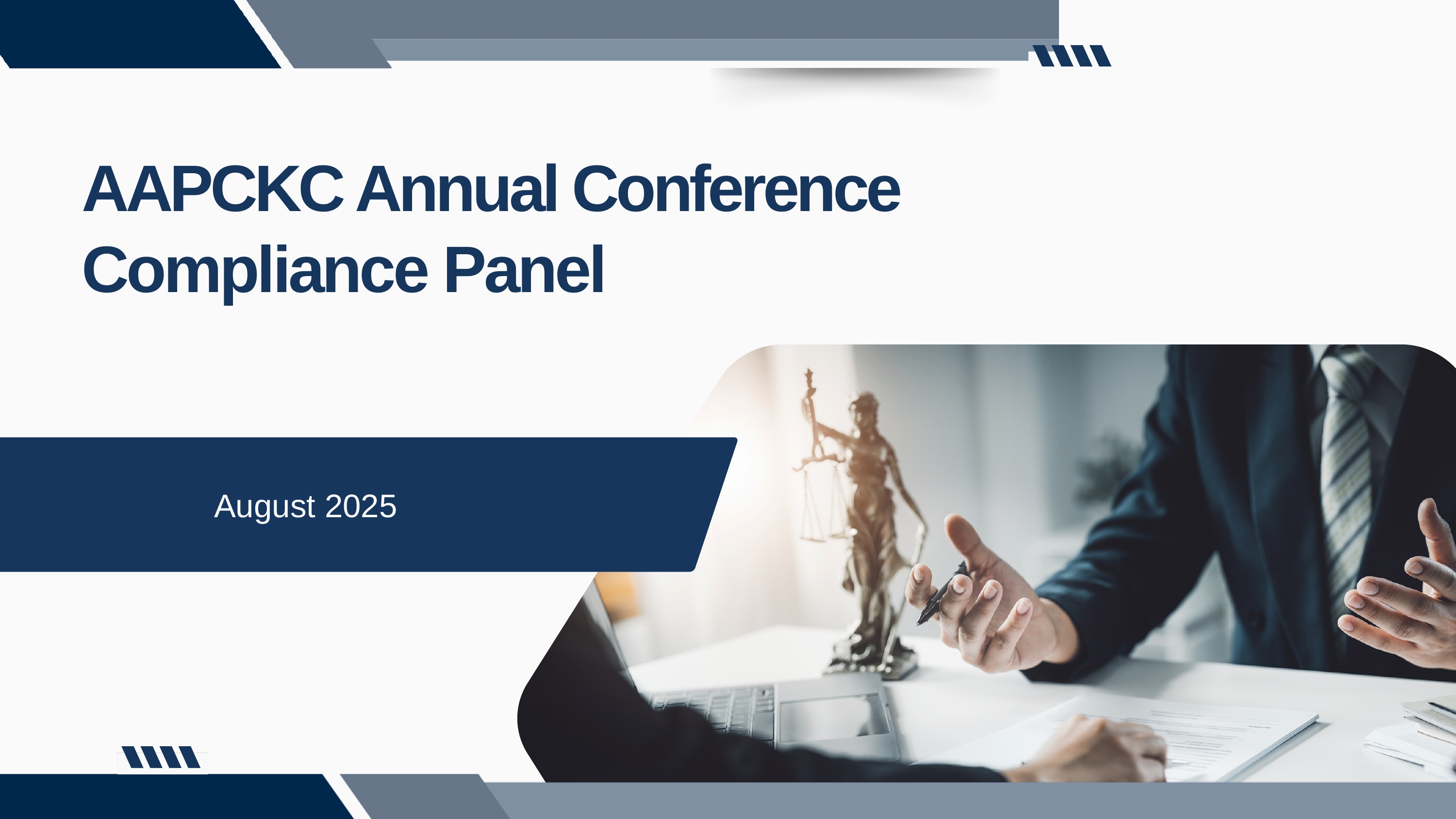

AAPCKC Annual Conference
Compliance Panel

August 2025